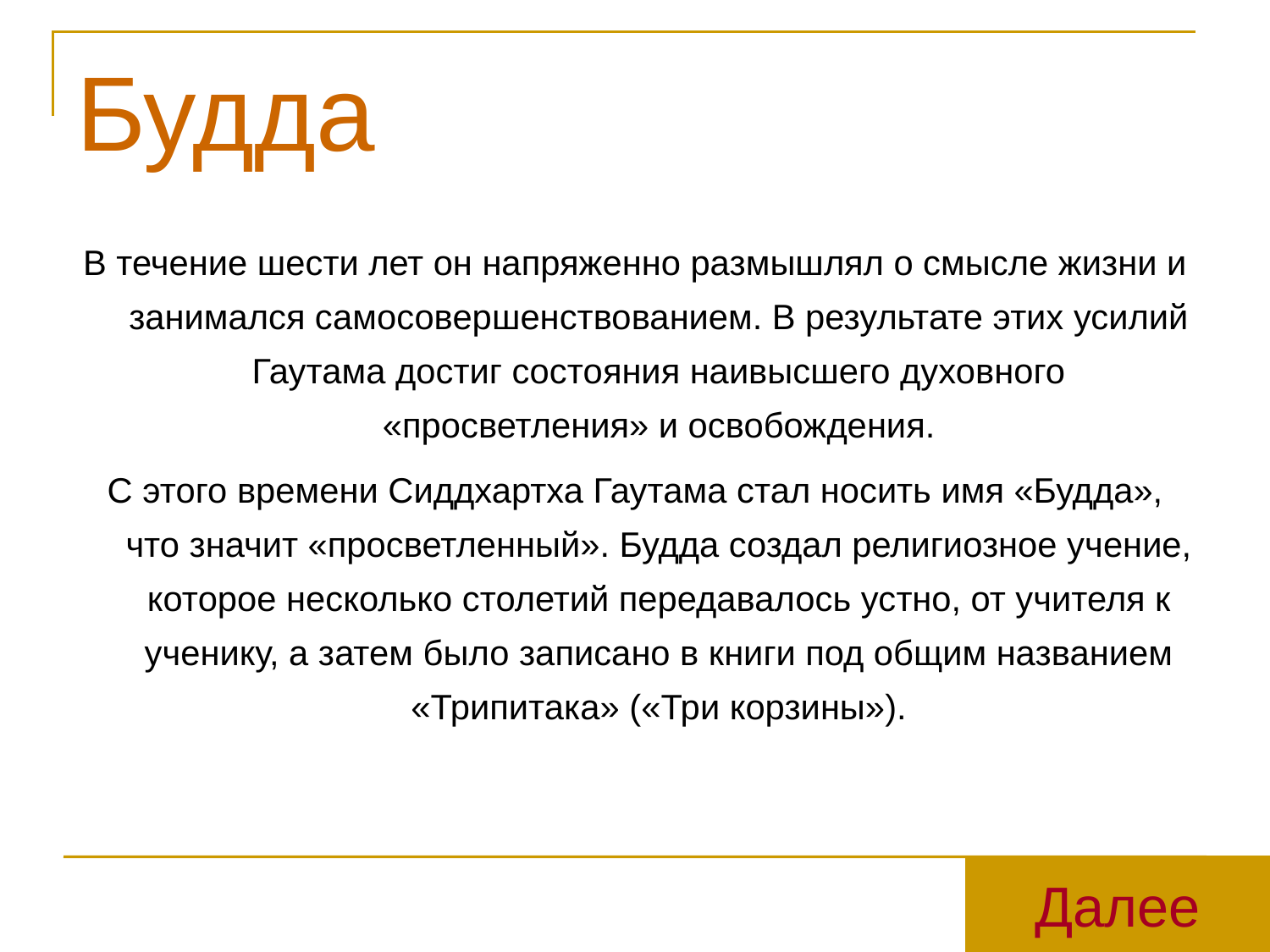

# Будда
В течение шести лет он напряженно размышлял о смысле жизни и занимался самосовершенствованием. В результате этих усилий Гаутама достиг состояния наивысшего духовного «просветления» и освобождения.
С этого времени Сиддхартха Гаутама стал носить имя «Будда», что значит «просветленный». Будда создал религиозное учение, которое несколько столетий передавалось устно, от учителя к ученику, а затем было записано в книги под общим названием «Трипитака» («Три корзины»).

Далее